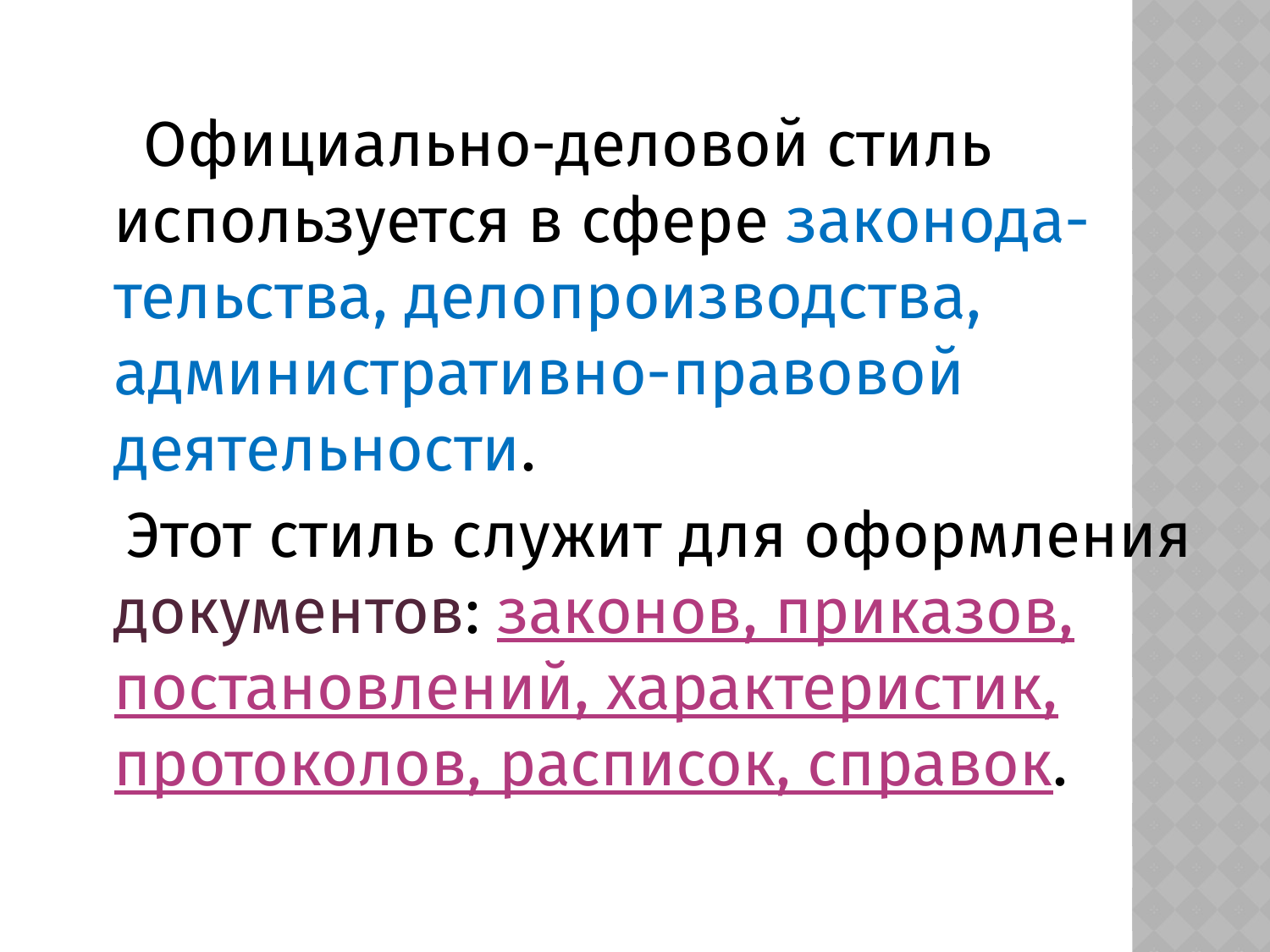

#
    Официально-деловой стиль используется в сфере законода-тельства, делопроизводства, административно-правовой деятельности.
   Этот стиль служит для оформления документов: законов, приказов, постановлений, характеристик, протоколов, расписок, справок.